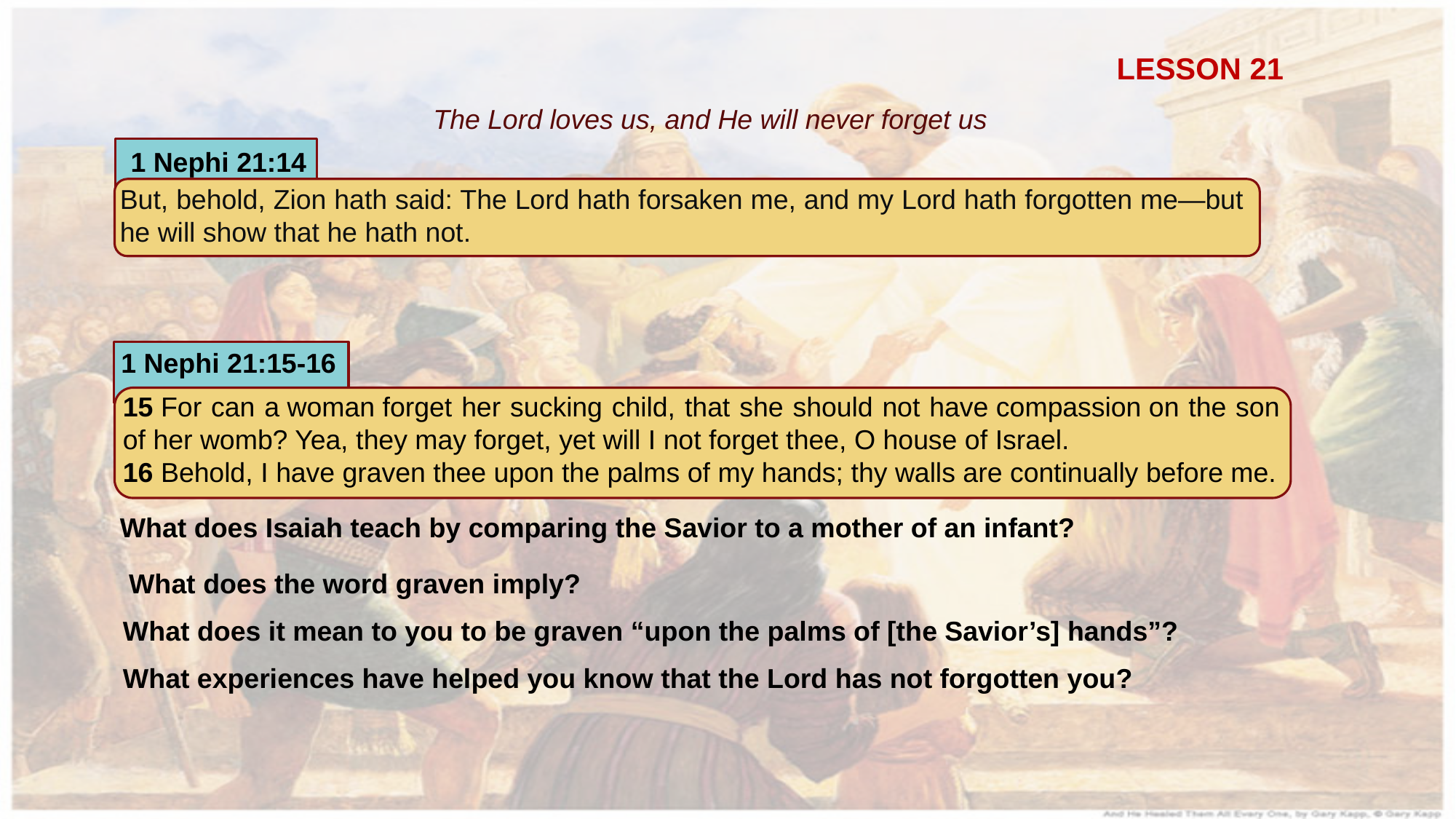

Why do you think people sometimes feel that the Lord has forgotten them?
LESSON 21
The Lord loves us, and He will never forget us

1 Nephi 21:14
But, behold, Zion hath said: The Lord hath forsaken me, and my Lord hath forgotten me—but he will show that he hath not.

1 Nephi 21:15-16

15 For can a woman forget her sucking child, that she should not have compassion on the son of her womb? Yea, they may forget, yet will I not forget thee, O house of Israel.
16 Behold, I have graven thee upon the palms of my hands; thy walls are continually before me.

What does Isaiah teach by comparing the Savior to a mother of an infant?
What does the word graven imply?
What does it mean to you to be graven “upon the palms of [the Savior’s] hands”?
What experiences have helped you know that the Lord has not forgotten you?